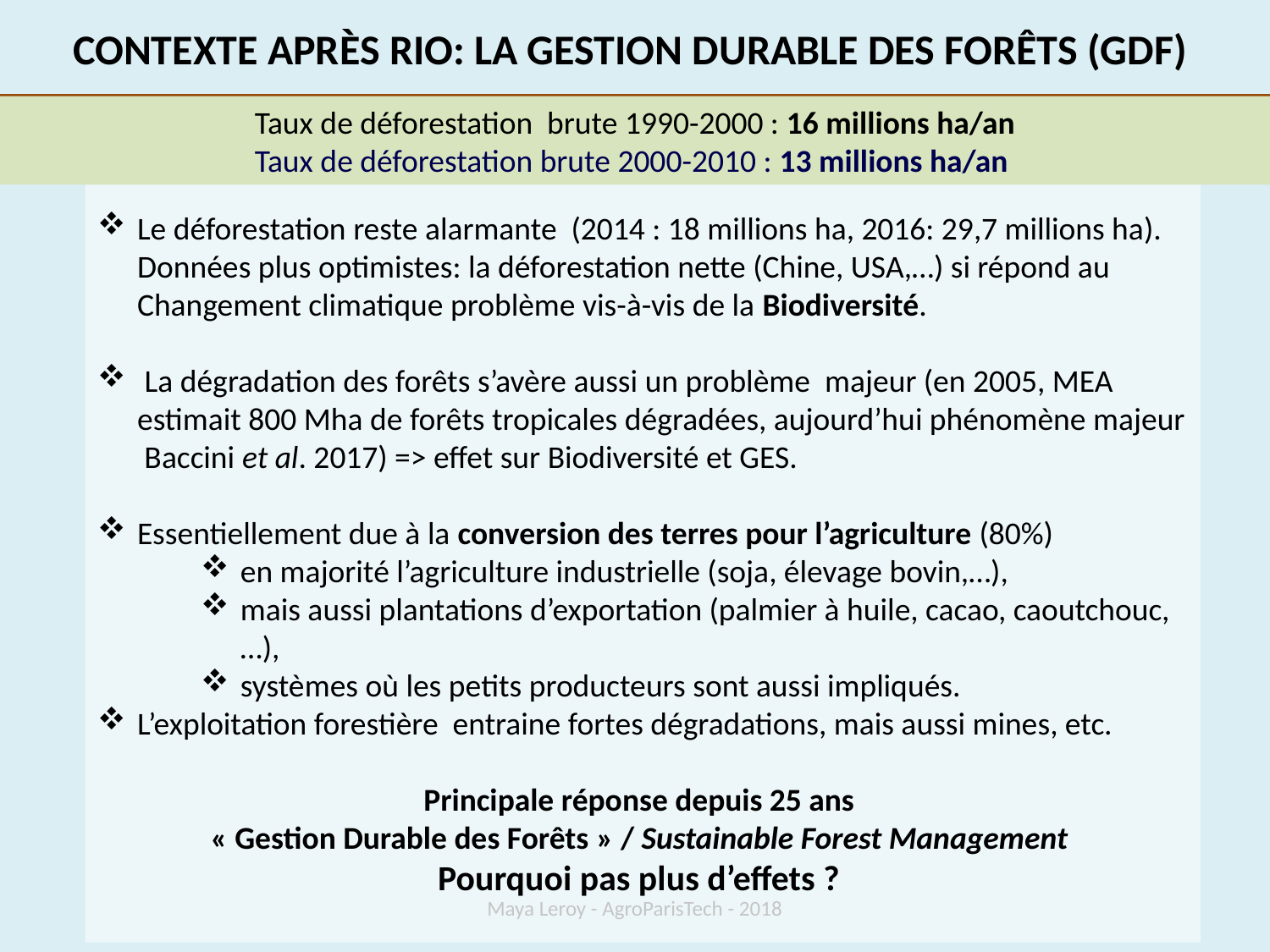

Contexte après rio: La Gestion Durable des Forêts (GDF)
Taux de déforestation  brute 1990-2000 : 16 millions ha/an
Taux de déforestation brute 2000-2010 : 13 millions ha/an

Le déforestation reste alarmante  (2014 : 18 millions ha, 2016: 29,7 millions ha). Données plus optimistes: la déforestation nette (Chine, USA,…) si répond au Changement climatique problème vis-à-vis de la Biodiversité.

 La dégradation des forêts s’avère aussi un problème  majeur (en 2005, MEA estimait 800 Mha de forêts tropicales dégradées, aujourd’hui phénomène majeur  Baccini et al. 2017) => effet sur Biodiversité et GES.

Essentiellement due à la conversion des terres pour l’agriculture (80%)
en majorité l’agriculture industrielle (soja, élevage bovin,…),
mais aussi plantations d’exportation (palmier à huile, cacao, caoutchouc,…),
systèmes où les petits producteurs sont aussi impliqués.
L’exploitation forestière  entraine fortes dégradations, mais aussi mines, etc.

Principale réponse depuis 25 ans
« Gestion Durable des Forêts » / Sustainable Forest Management
Pourquoi pas plus d’effets ?

Maya Leroy - AgroParisTech - 2018